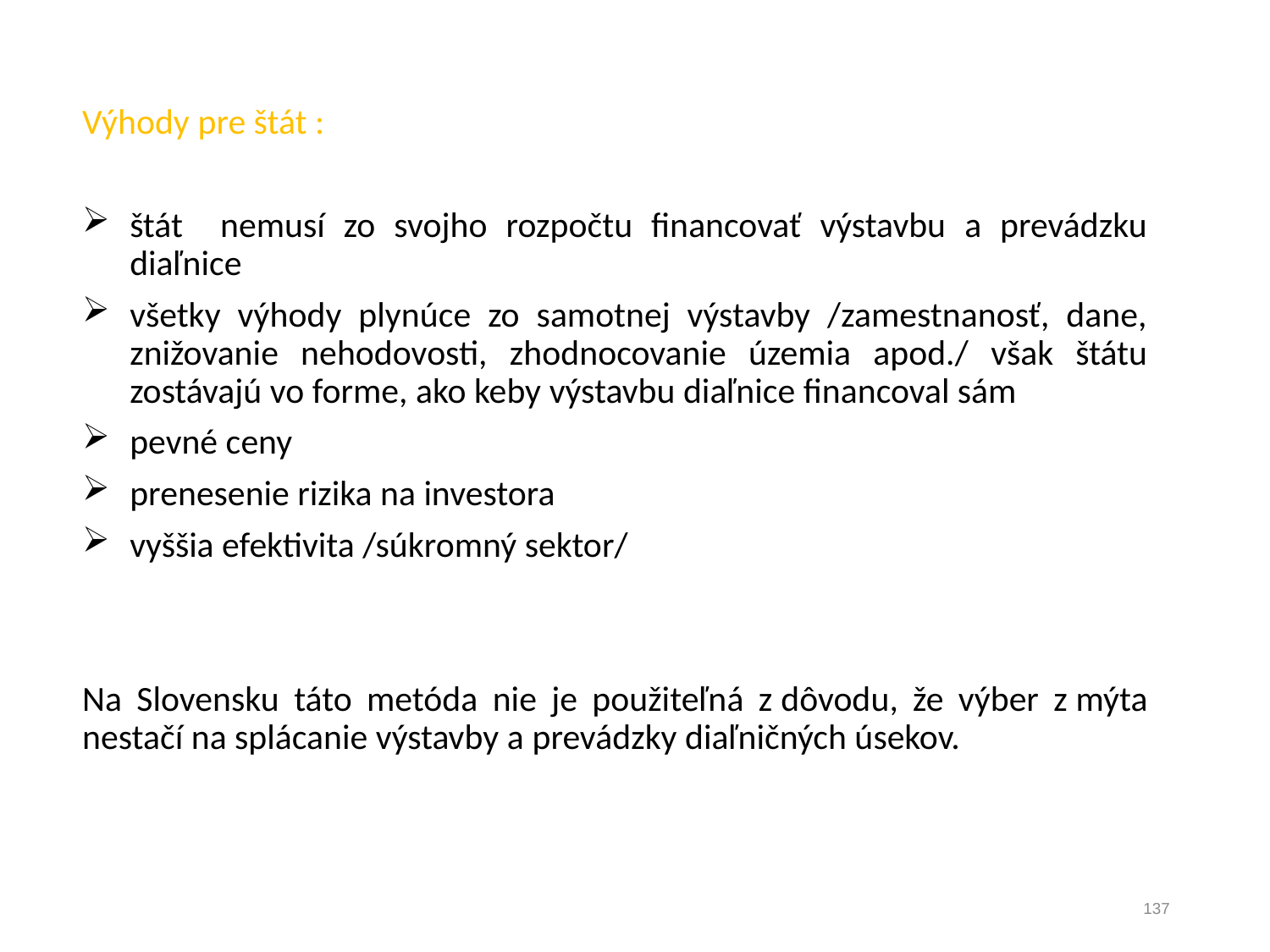

Výhody pre štát :

štát  nemusí zo svojho rozpočtu financovať výstavbu a prevádzku diaľnice
všetky výhody plynúce zo samotnej výstavby /zamestnanosť, dane, znižovanie nehodovosti, zhodnocovanie územia apod./ však štátu zostávajú vo forme, ako keby výstavbu diaľnice financoval sám
pevné ceny
prenesenie rizika na investora
vyššia efektivita /súkromný sektor/

Na Slovensku táto metóda nie je použiteľná z dôvodu, že výber z mýta nestačí na splácanie výstavby a prevádzky diaľničných úsekov.

137